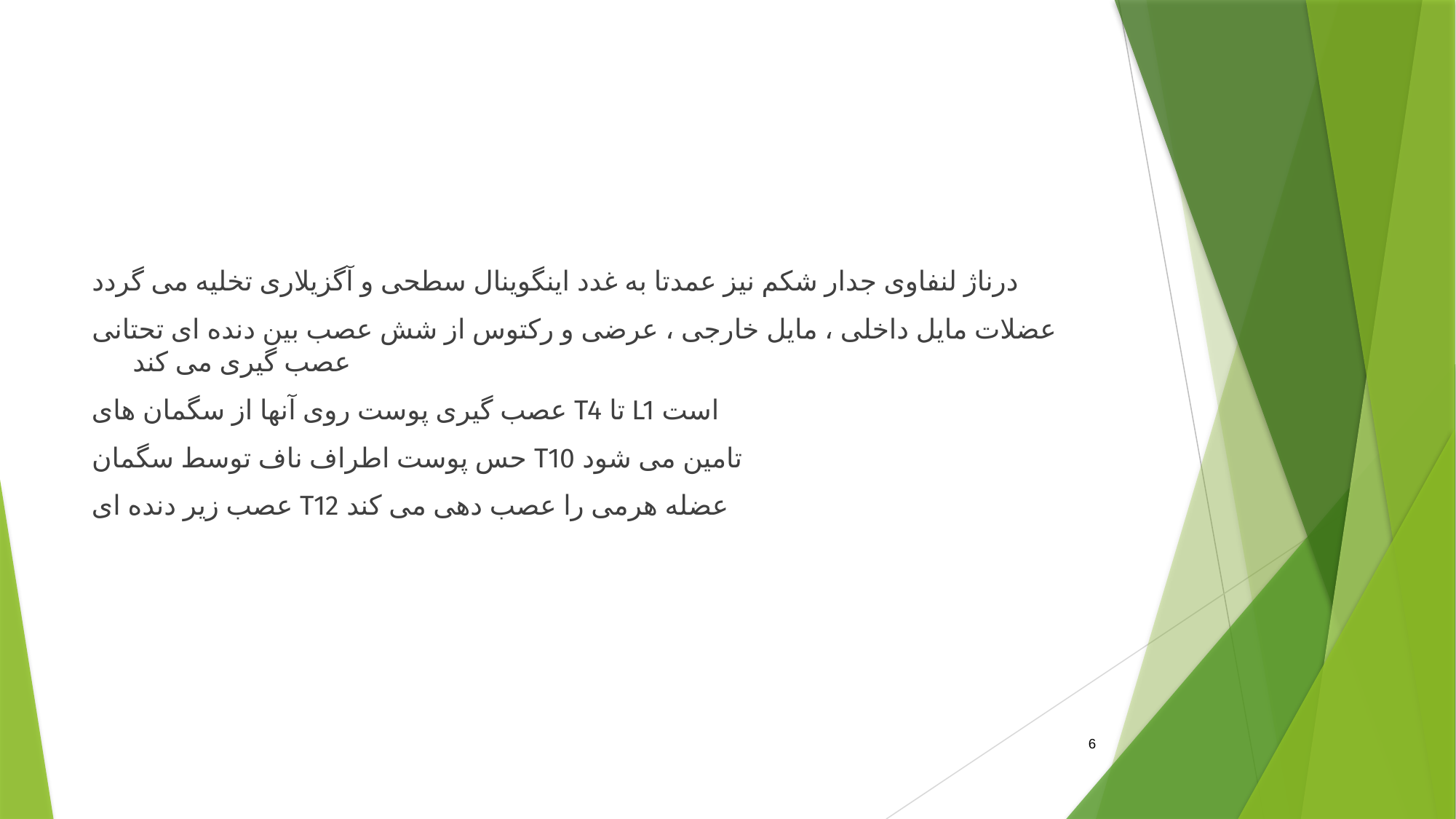

#
درناژ لنفاوی جدار شکم نیز عمدتا به غدد اینگوینال سطحی و آگزیلاری تخلیه می گردد
عضلات مایل داخلی ، مایل خارجی ، عرضی و رکتوس از شش عصب بین دنده ای تحتانی عصب گیری می کند
عصب گیری پوست روی آنها از سگمان های T4 تا L1 است
حس پوست اطراف ناف توسط سگمان T10 تامین می شود
عصب زیر دنده ای T12 عضله هرمی را عصب دهی می کند

6